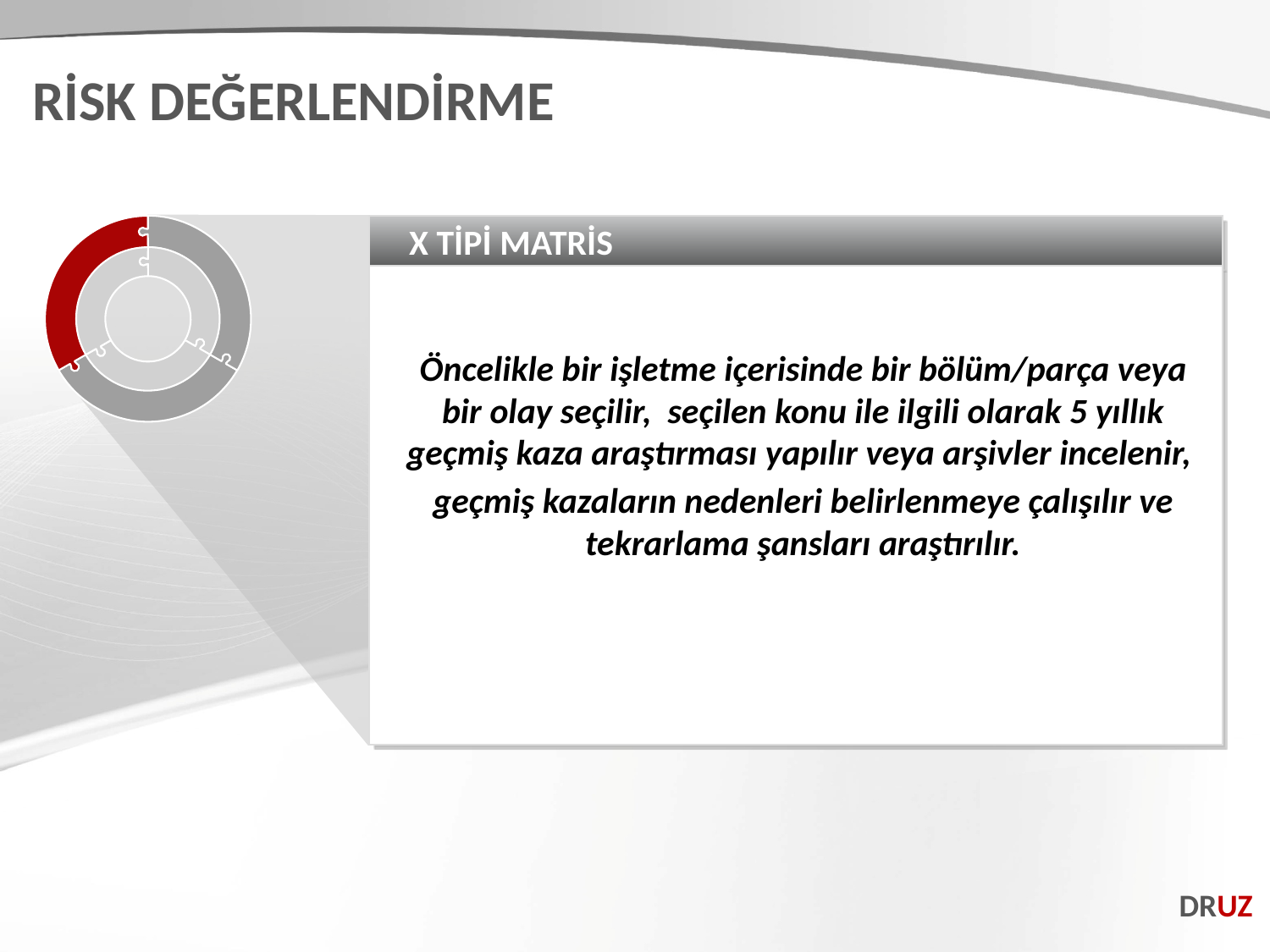

RİSK DEĞERLENDİRME

X TİPİ MATRİS

Öncelikle bir işletme içerisinde bir bölüm/parça veya bir olay seçilir,  seçilen konu ile ilgili olarak 5 yıllık geçmiş kaza araştırması yapılır veya arşivler incelenir,
geçmiş kazaların nedenleri belirlenmeye çalışılır ve tekrarlama şansları araştırılır.

DRUZ